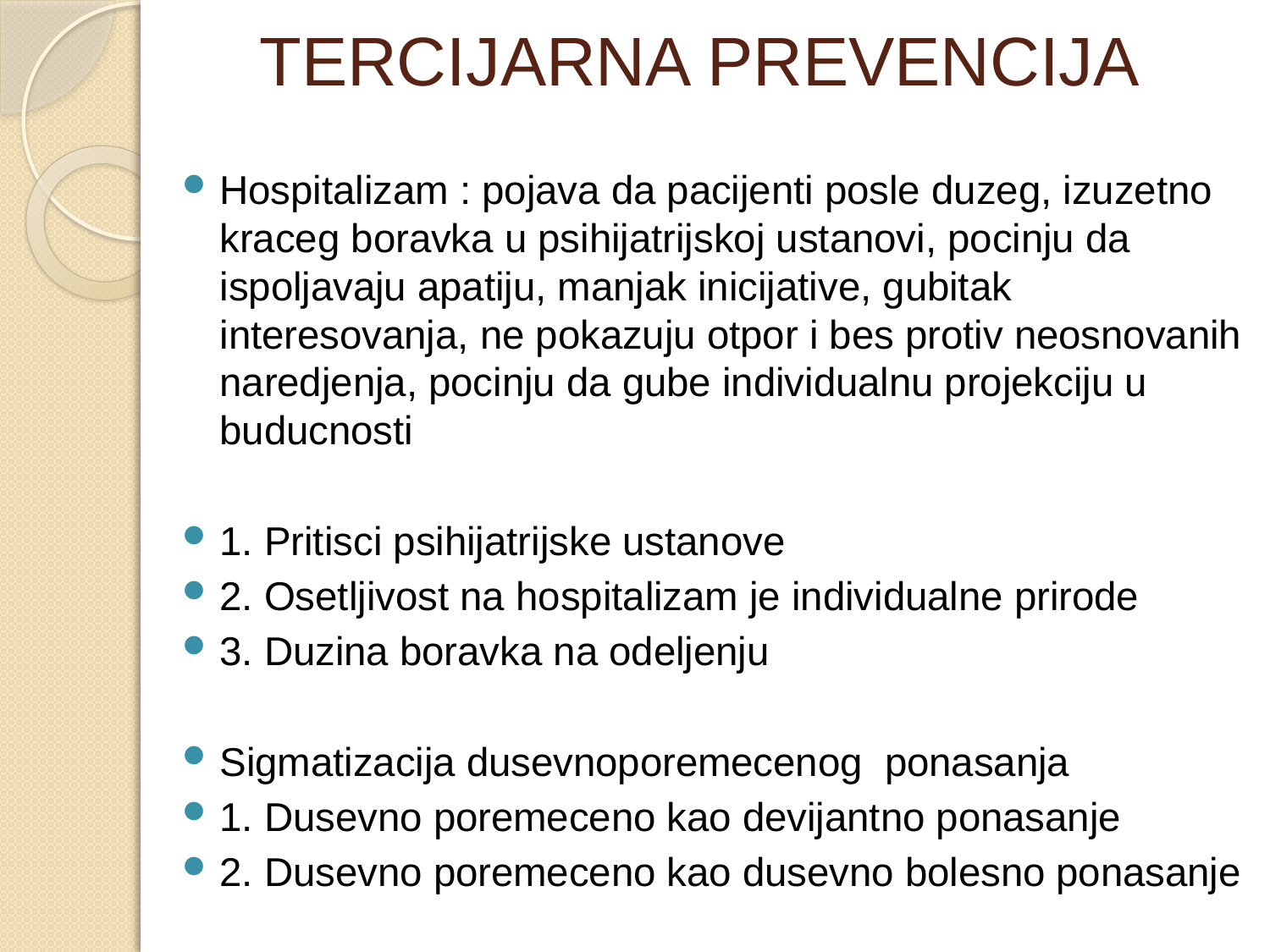

# TERCIJARNA PREVENCIJA

Hospitalizam : pojava da pacijenti posle duzeg, izuzetno kraceg boravka u psihijatrijskoj ustanovi, pocinju da ispoljavaju apatiju, manjak inicijative, gubitak interesovanja, ne pokazuju otpor i bes protiv neosnovanih naredjenja, pocinju da gube individualnu projekciju u buducnosti

1. Pritisci psihijatrijske ustanove
2. Osetljivost na hospitalizam je individualne prirode
3. Duzina boravka na odeljenju

Sigmatizacija dusevnoporemecenog  ponasanja
1. Dusevno poremeceno kao devijantno ponasanje
2. Dusevno poremeceno kao dusevno bolesno ponasanje